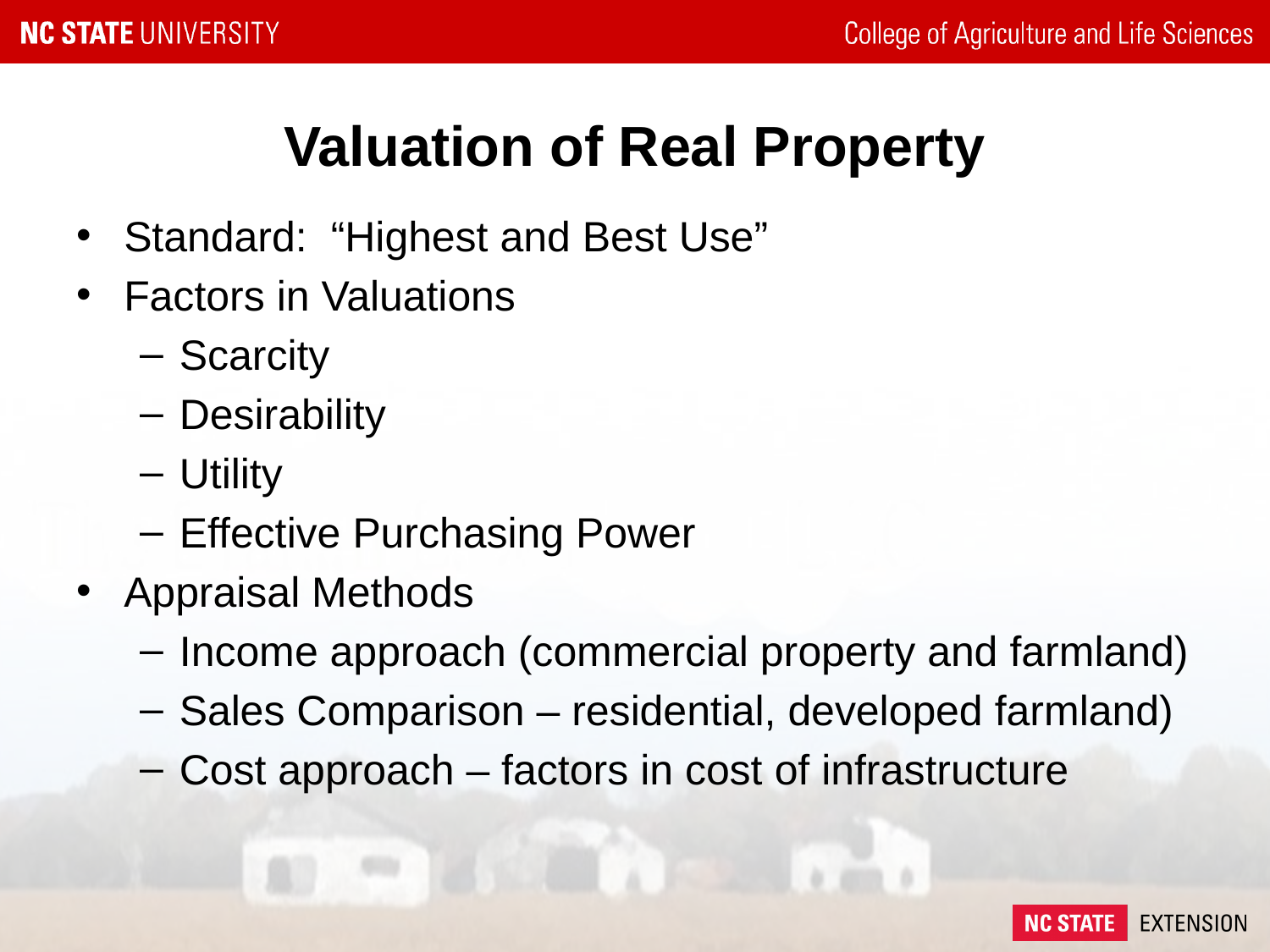

# Valuation of Real Property
Standard:  “Highest and Best Use”
Factors in Valuations
Scarcity
Desirability
Utility
Effective Purchasing Power
Appraisal Methods
Income approach (commercial property and farmland)
Sales Comparison – residential, developed farmland)
Cost approach – factors in cost of infrastructure